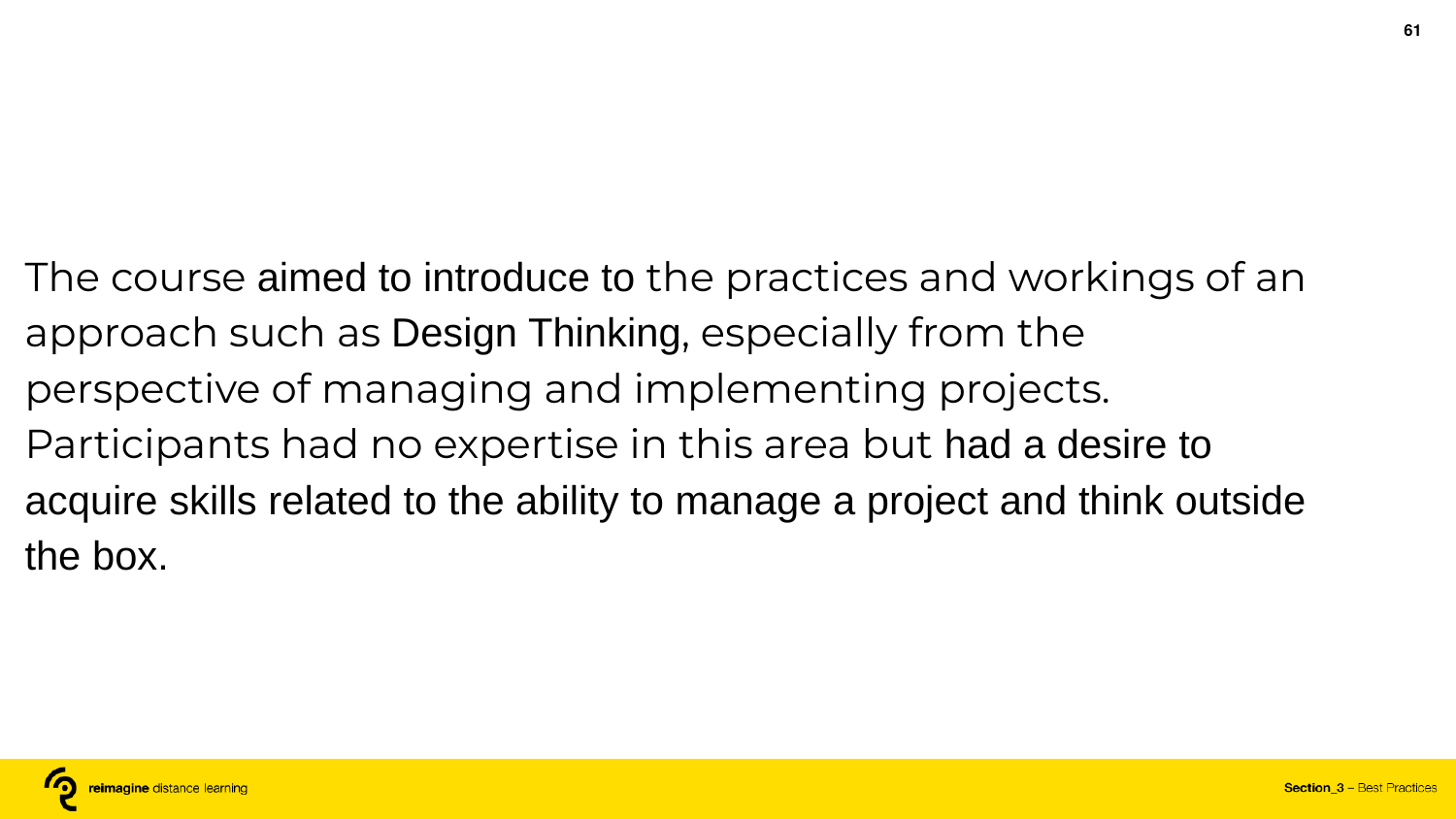

61
The course aimed to introduce to the practices and workings of an approach such as Design Thinking, especially from the perspective of managing and implementing projects. Participants had no expertise in this area but had a desire to acquire skills related to the ability to manage a project and think outside the box.